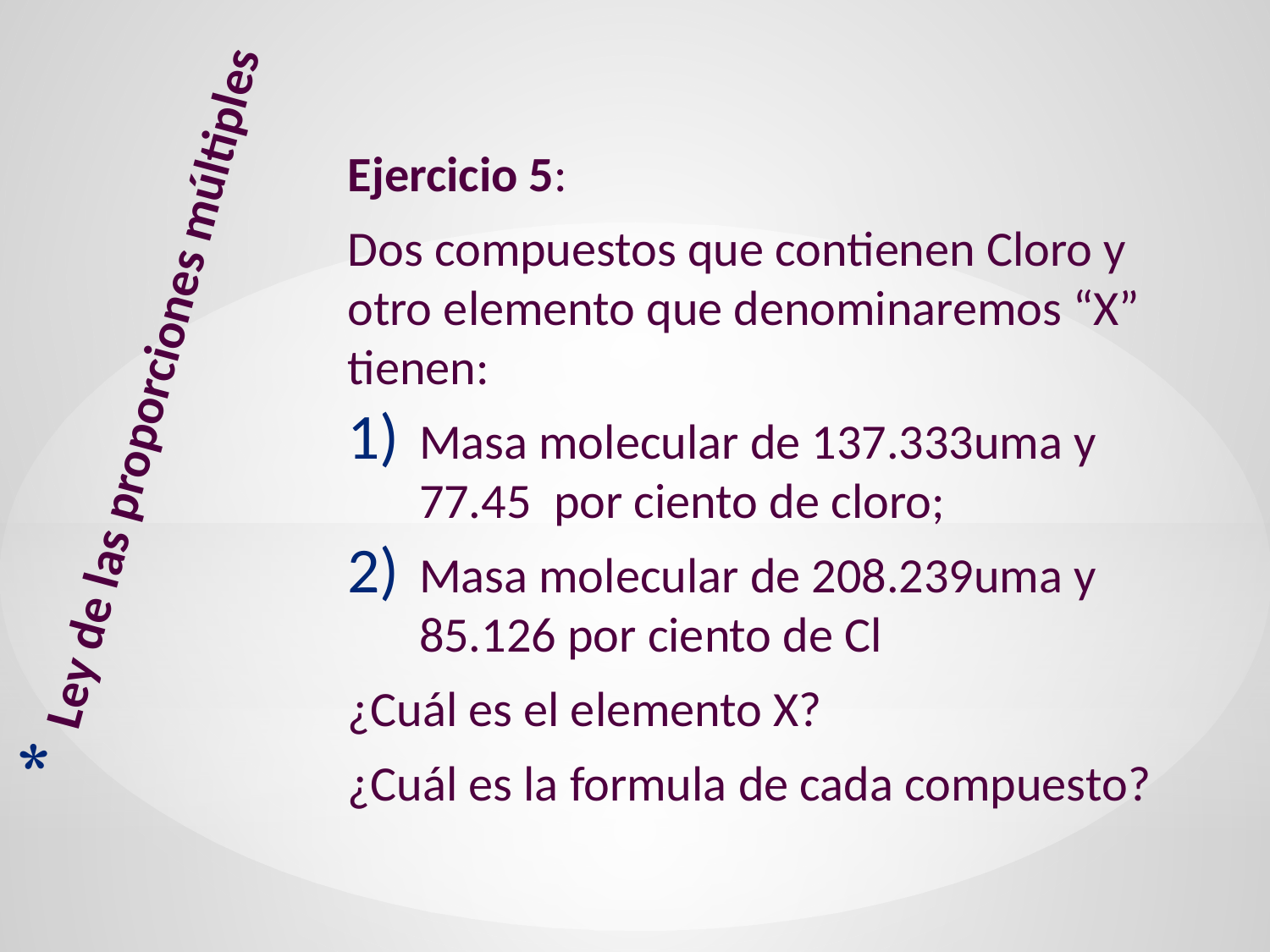

Ejercicio 5:
Dos compuestos que contienen Cloro y otro elemento que denominaremos “X” tienen:
Masa molecular de 137.333uma y 77.45  por ciento de cloro;
Masa molecular de 208.239uma y 85.126 por ciento de Cl
¿Cuál es el elemento X?
¿Cuál es la formula de cada compuesto?
# Ley de las proporciones múltiples